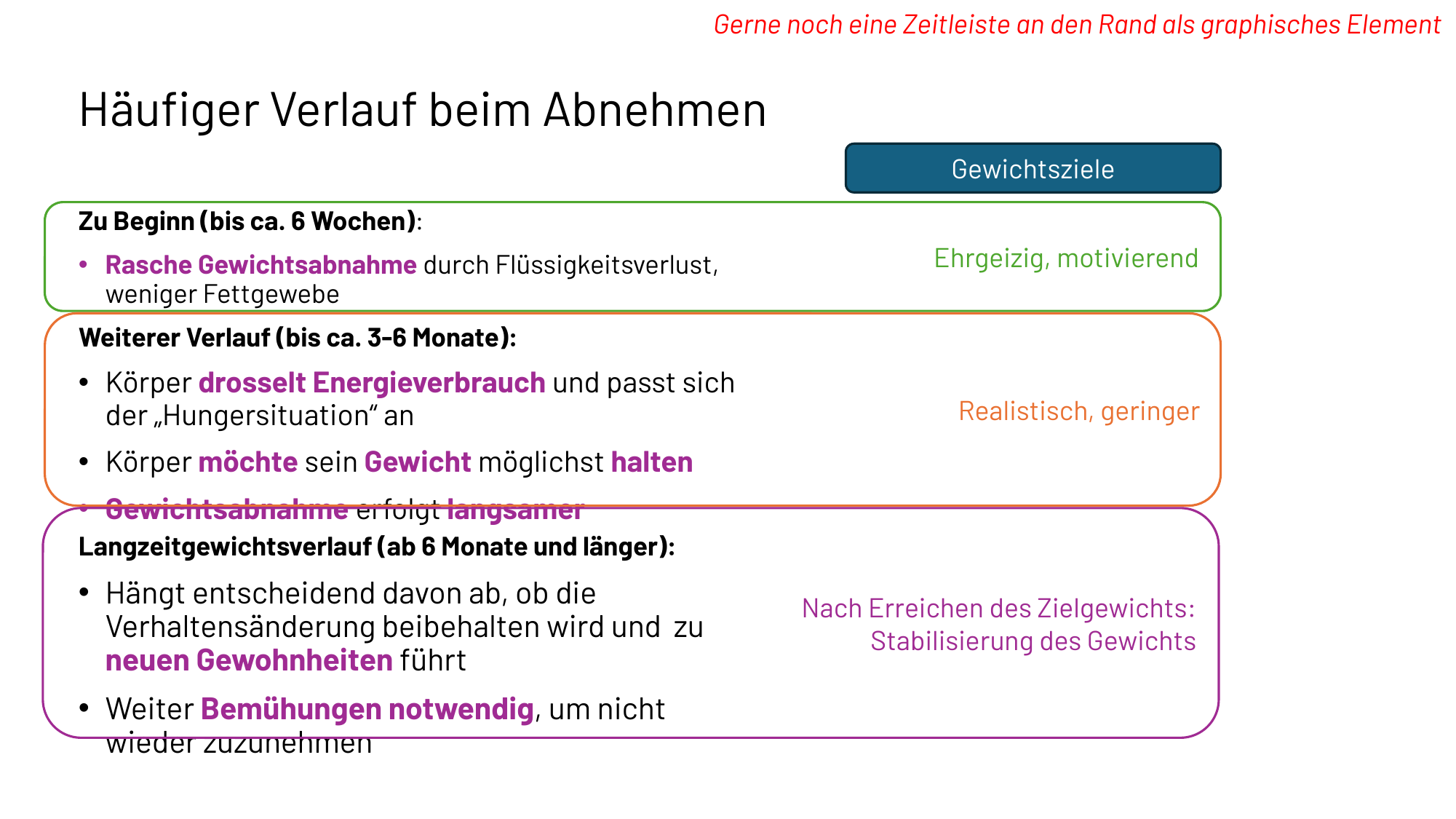

Gerne noch eine Zeitleiste an den Rand als graphisches Element
# Häufiger Verlauf beim Abnehmen
Gewichtsziele
Ehrgeizig, motivierend
Zu Beginn (bis ca. 6 Wochen):
Rasche Gewichtsabnahme durch Flüssigkeitsverlust, weniger Fettgewebe
Weiterer Verlauf (bis ca. 3-6 Monate):
Körper drosselt Energieverbrauch und passt sich der „Hungersituation“ an
Körper möchte sein Gewicht möglichst halten
Gewichtsabnahme erfolgt langsamer
Langzeitgewichtsverlauf (ab 6 Monate und länger):
Hängt entscheidend davon ab, ob die Verhaltensänderung beibehalten wird und  zu neuen Gewohnheiten führt
Weiter Bemühungen notwendig, um nicht wieder zuzunehmen
Realistisch, geringer
Nach Erreichen des Zielgewichts:
Stabilisierung des Gewichts